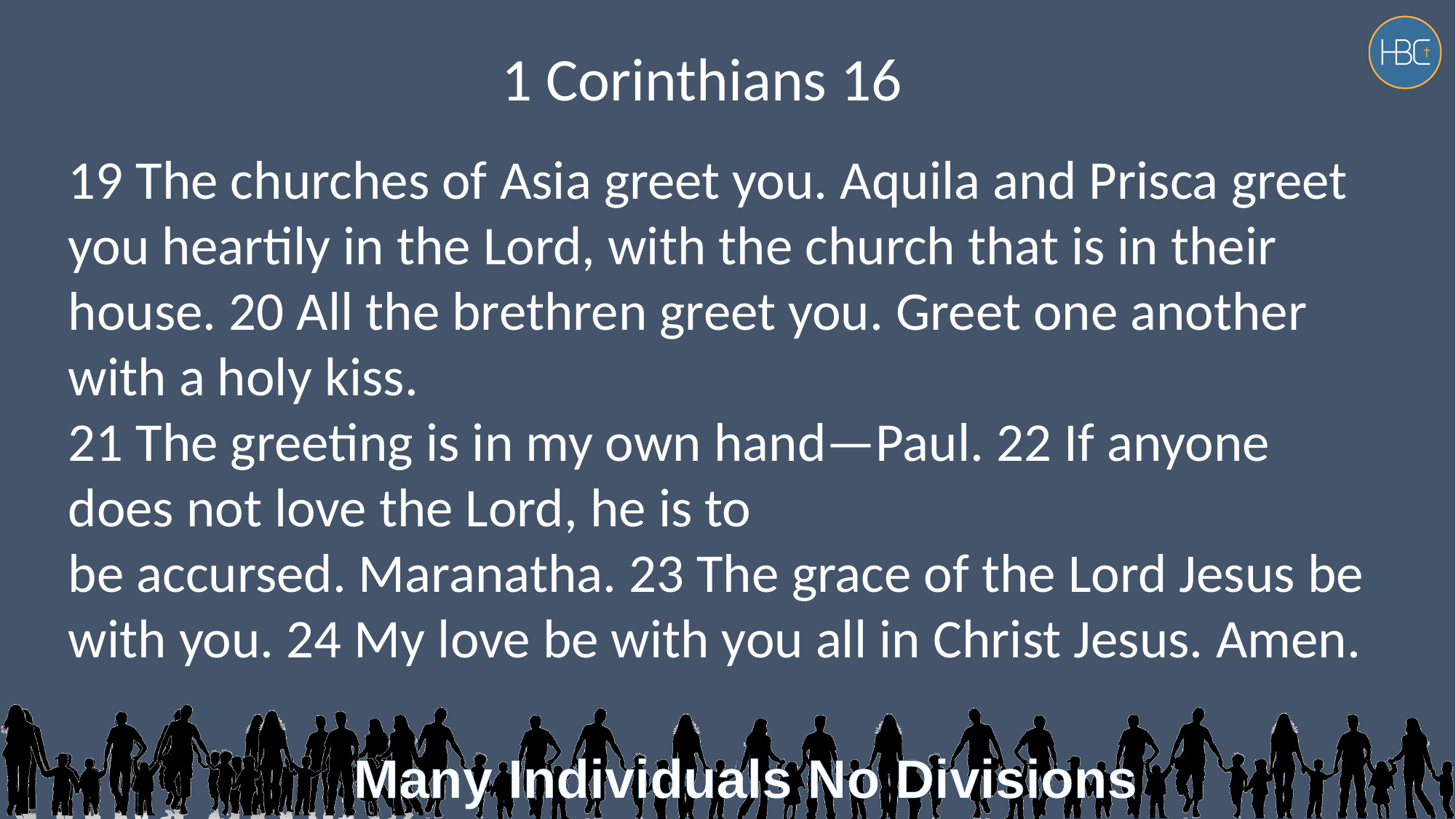

1 Corinthians 16
19 The churches of Asia greet you. Aquila and Prisca greet you heartily in the Lord, with the church that is in their house. 20 All the brethren greet you. Greet one another with a holy kiss.
21 The greeting is in my own hand—Paul. 22 If anyone does not love the Lord, he is to be accursed. Maranatha. 23 The grace of the Lord Jesus be with you. 24 My love be with you all in Christ Jesus. Amen.